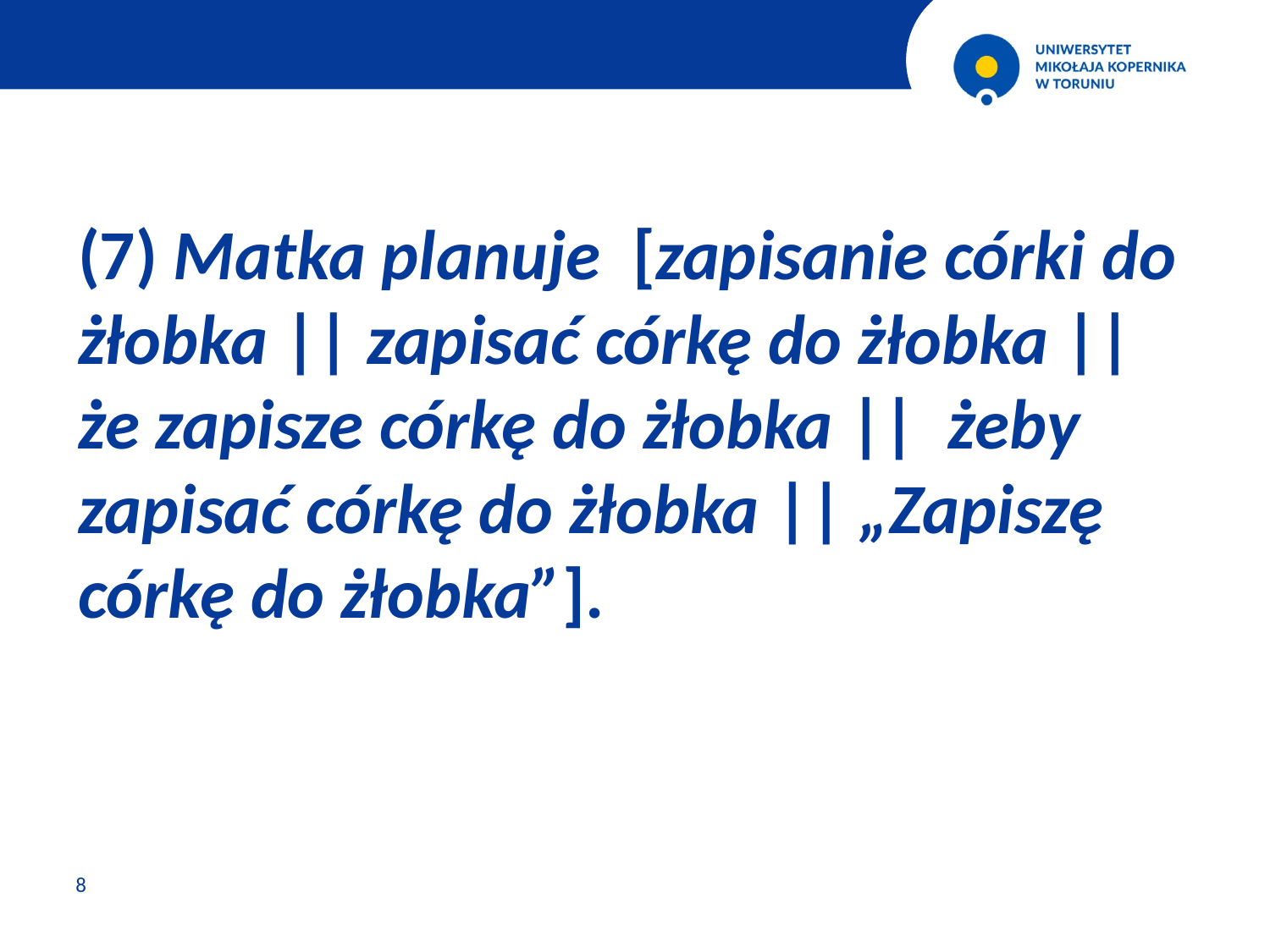

(7) Matka planuje  [zapisanie córki do żłobka || zapisać córkę do żłobka || że zapisze córkę do żłobka ||  żeby zapisać córkę do żłobka || „Zapiszę córkę do żłobka”].